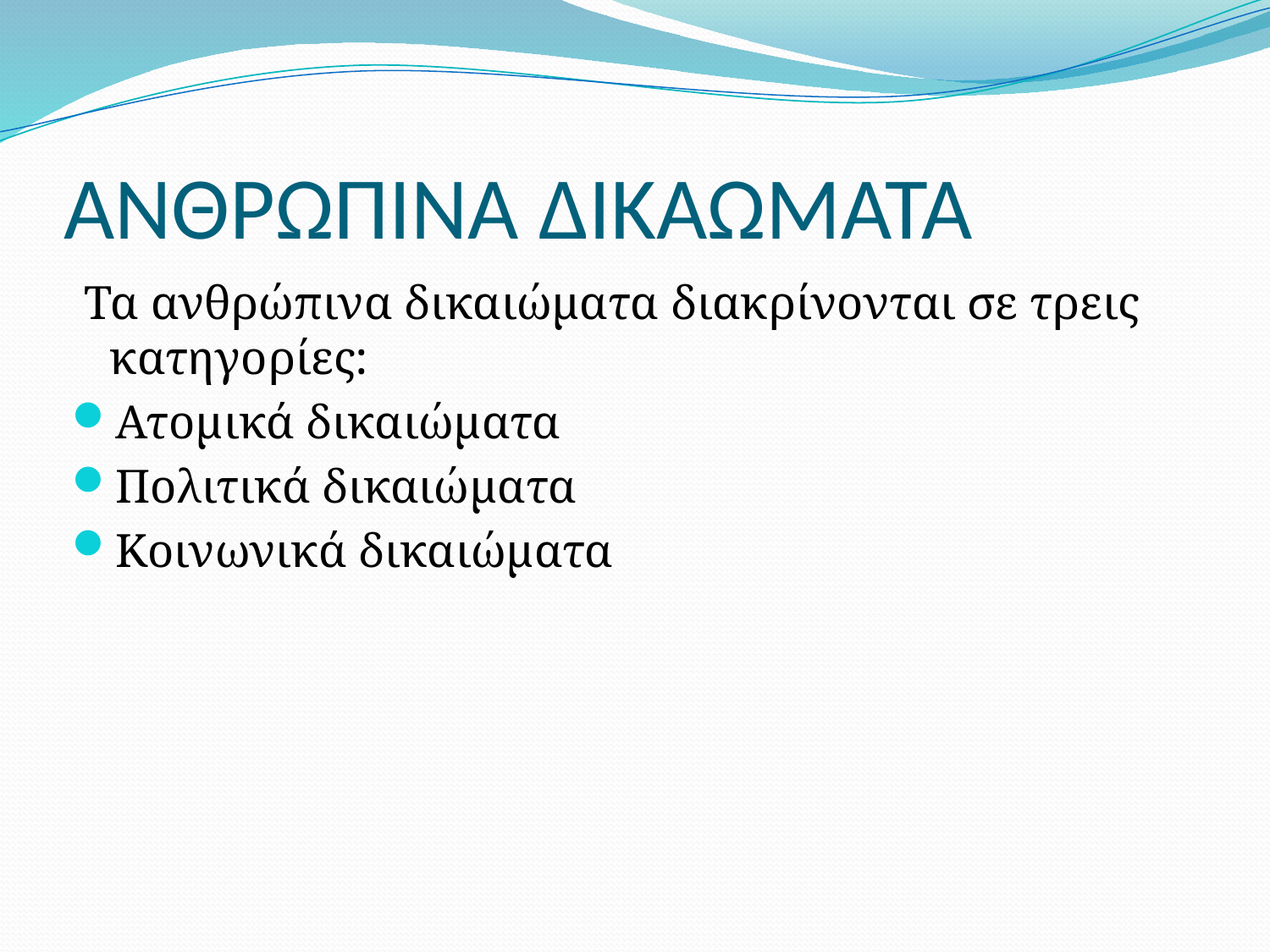

# ΑΝΘΡΩΠΙΝΑ ΔΙΚΑΩΜΑΤΑ
 Τα ανθρώπινα δικαιώματα διακρίνονται σε τρεις κατηγορίες:
Ατομικά δικαιώματα
Πολιτικά δικαιώματα
Κοινωνικά δικαιώματα